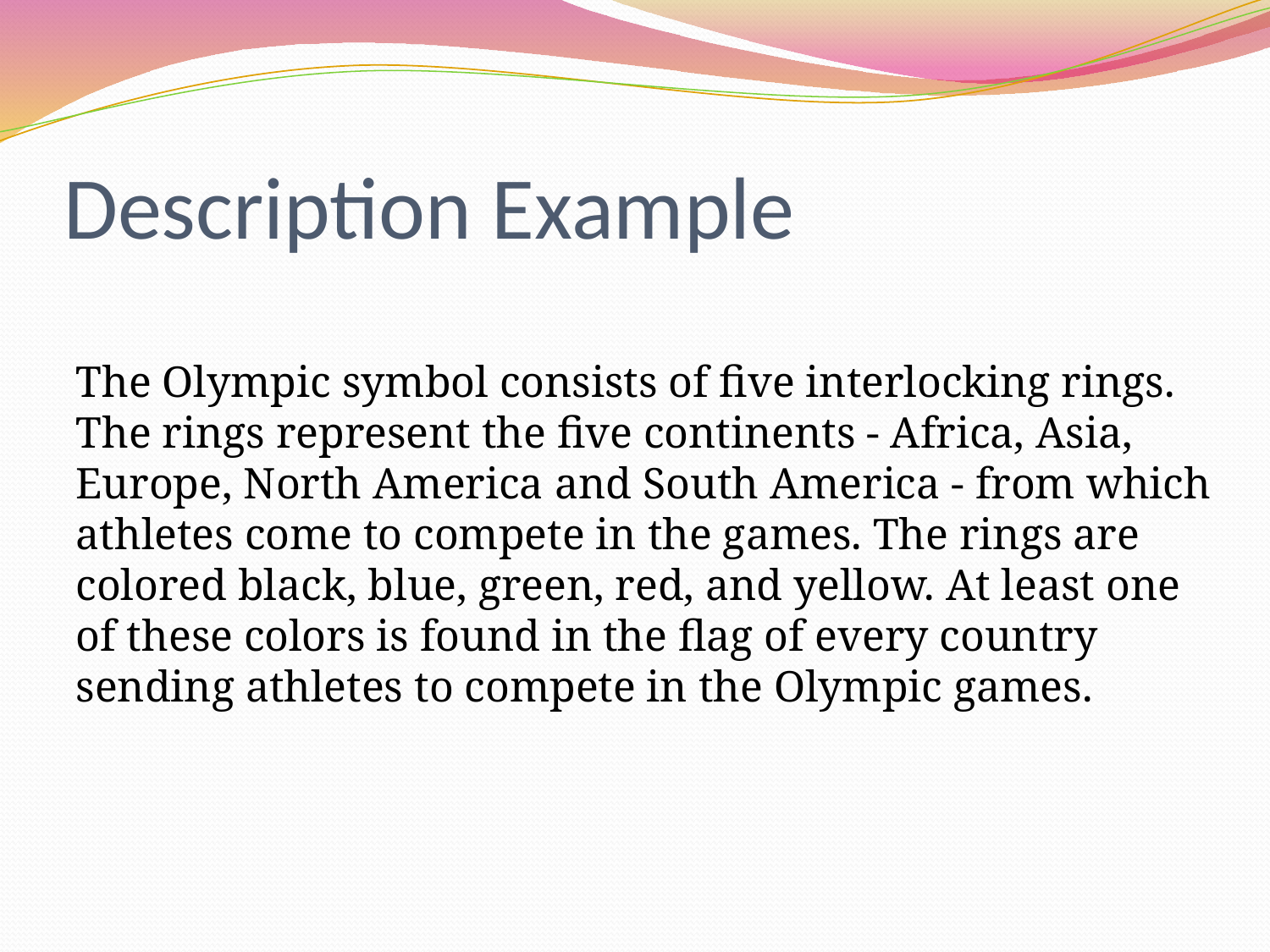

# Description Example
The Olympic symbol consists of five interlocking rings. The rings represent the five continents - Africa, Asia, Europe, North America and South America - from which athletes come to compete in the games. The rings are colored black, blue, green, red, and yellow. At least one of these colors is found in the flag of every country sending athletes to compete in the Olympic games.